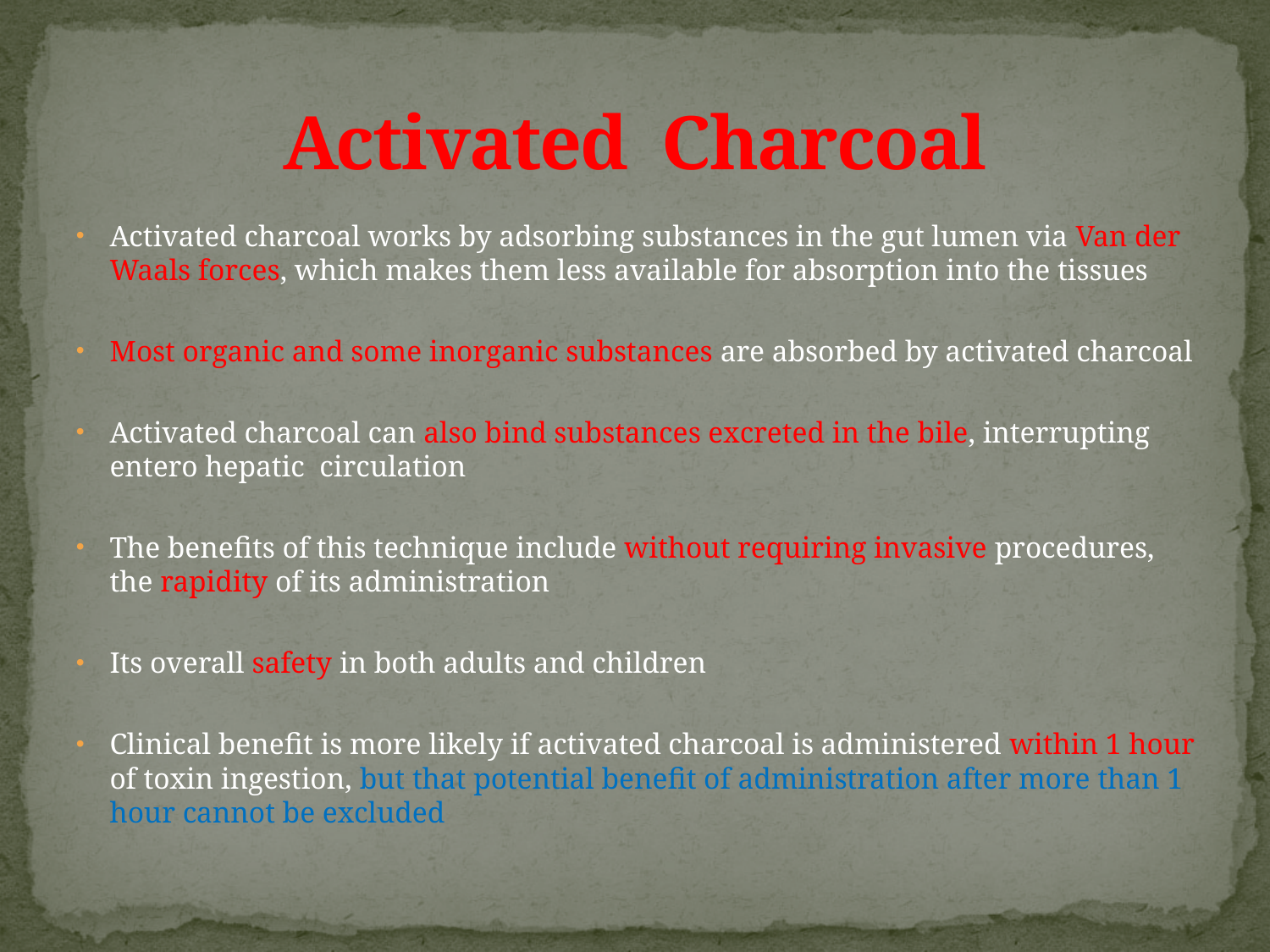

# Activated  Charcoal
Activated charcoal works by adsorbing substances in the gut lumen via Van der Waals forces, which makes them less available for absorption into the tissues

Most organic and some inorganic substances are absorbed by activated charcoal

Activated charcoal can also bind substances excreted in the bile, interrupting entero hepatic  circulation

The benefits of this technique include without requiring invasive procedures, the rapidity of its administration

Its overall safety in both adults and children

Clinical benefit is more likely if activated charcoal is administered within 1 hour of toxin ingestion, but that potential benefit of administration after more than 1 hour cannot be excluded